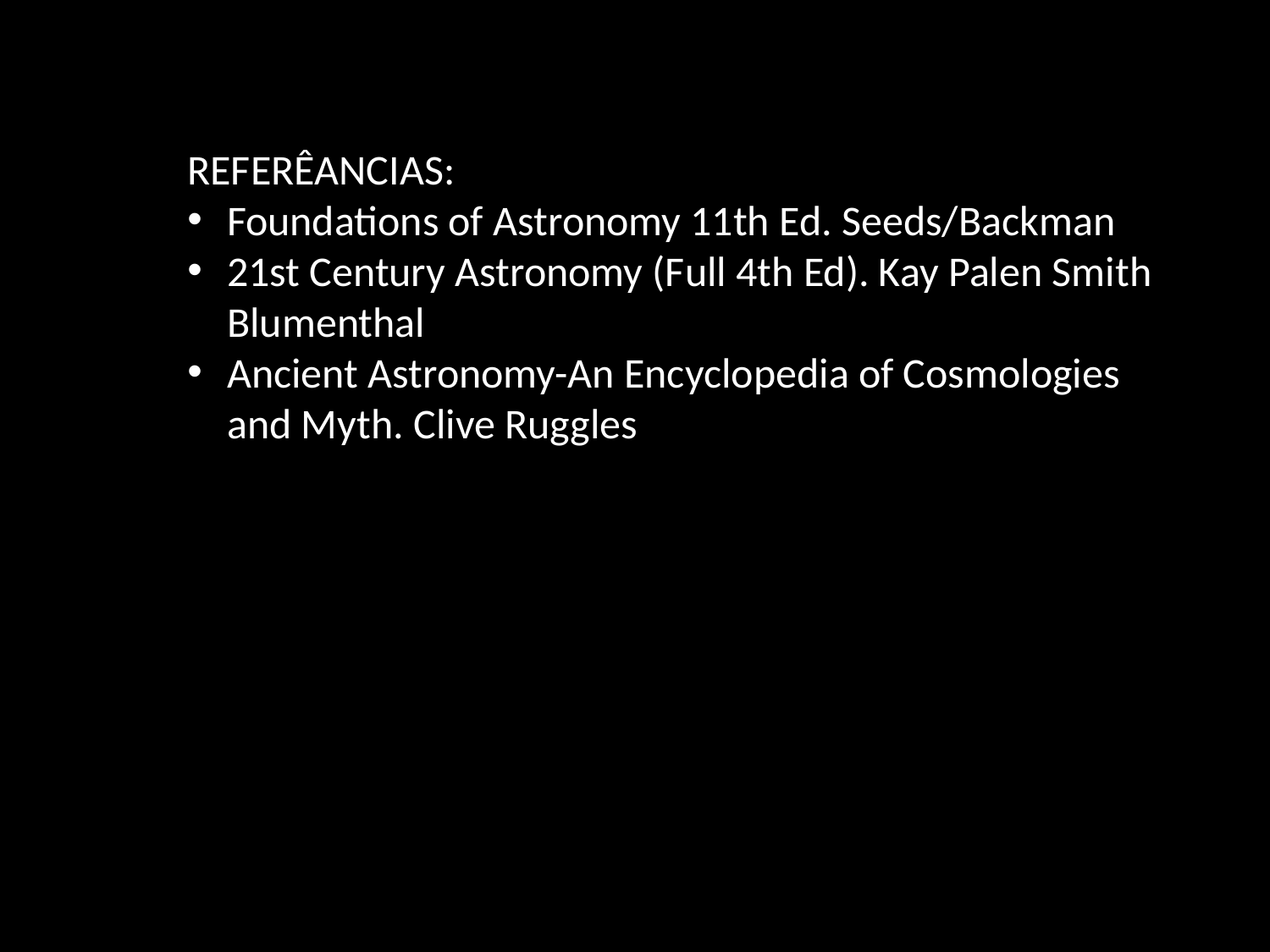

REFERÊANCIAS:
Foundations of Astronomy 11th Ed. Seeds/Backman
21st Century Astronomy (Full 4th Ed). Kay Palen Smith Blumenthal
Ancient Astronomy-An Encyclopedia of Cosmologies and Myth. Clive Ruggles